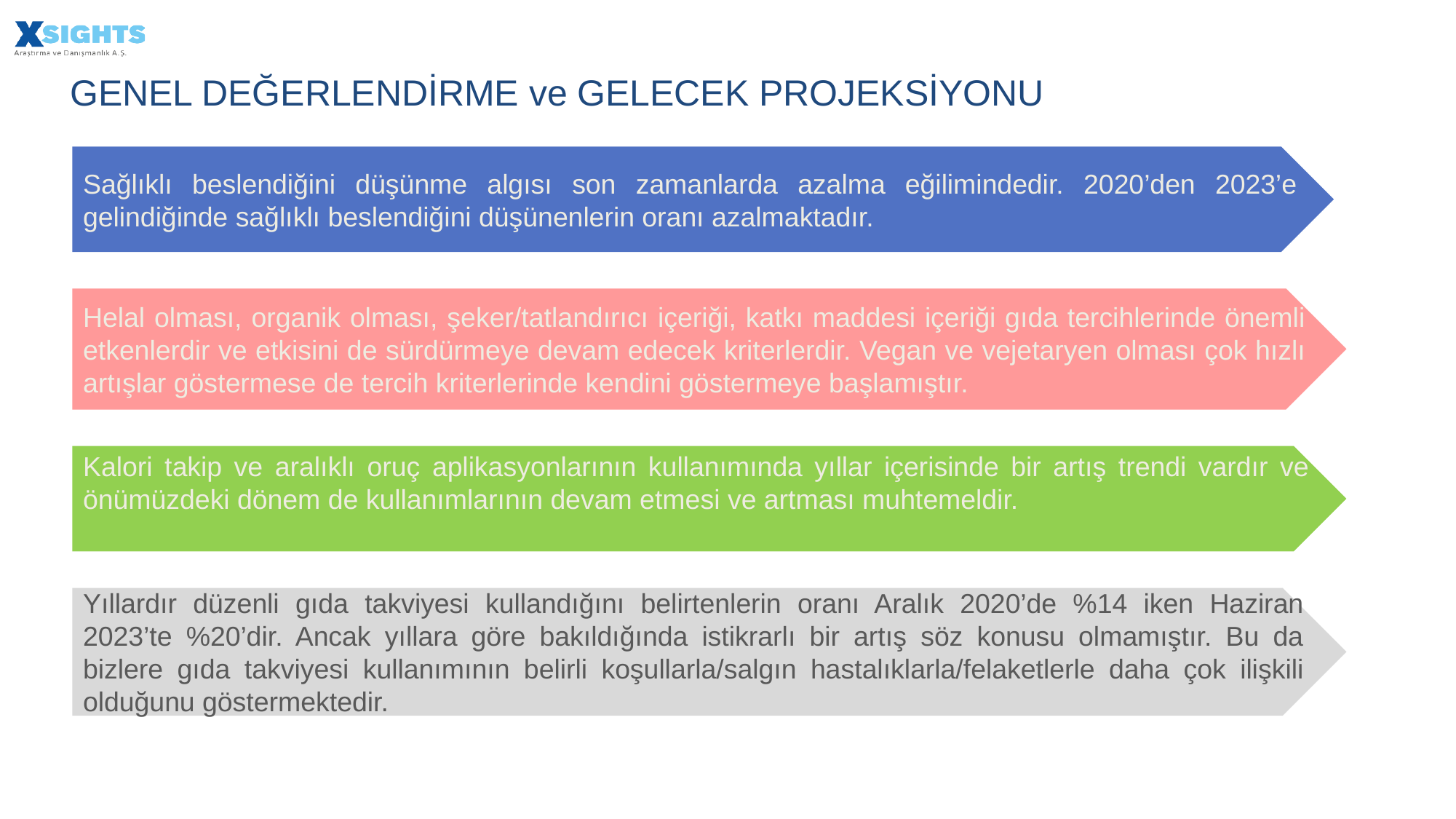

GENEL DEĞERLENDİRME ve GELECEK PROJEKSİYONU

Sağlıklı beslendiğini düşünme algısı son zamanlarda azalma eğilimindedir. 2020’den 2023’e gelindiğinde sağlıklı beslendiğini düşünenlerin oranı azalmaktadır.

Helal olması, organik olması, şeker/tatlandırıcı içeriği, katkı maddesi içeriği gıda tercihlerinde önemli etkenlerdir ve etkisini de sürdürmeye devam edecek kriterlerdir. Vegan ve vejetaryen olması çok hızlı artışlar göstermese de tercih kriterlerinde kendini göstermeye başlamıştır.

Kalori takip ve aralıklı oruç aplikasyonlarının kullanımında yıllar içerisinde bir artış trendi vardır ve önümüzdeki dönem de kullanımlarının devam etmesi ve artması muhtemeldir.

Yıllardır düzenli gıda takviyesi kullandığını belirtenlerin oranı Aralık 2020’de %14 iken Haziran 2023’te %20’dir. Ancak yıllara göre bakıldığında istikrarlı bir artış söz konusu olmamıştır. Bu da bizlere gıda takviyesi kullanımının belirli koşullarla/salgın hastalıklarla/felaketlerle daha çok ilişkili olduğunu göstermektedir.